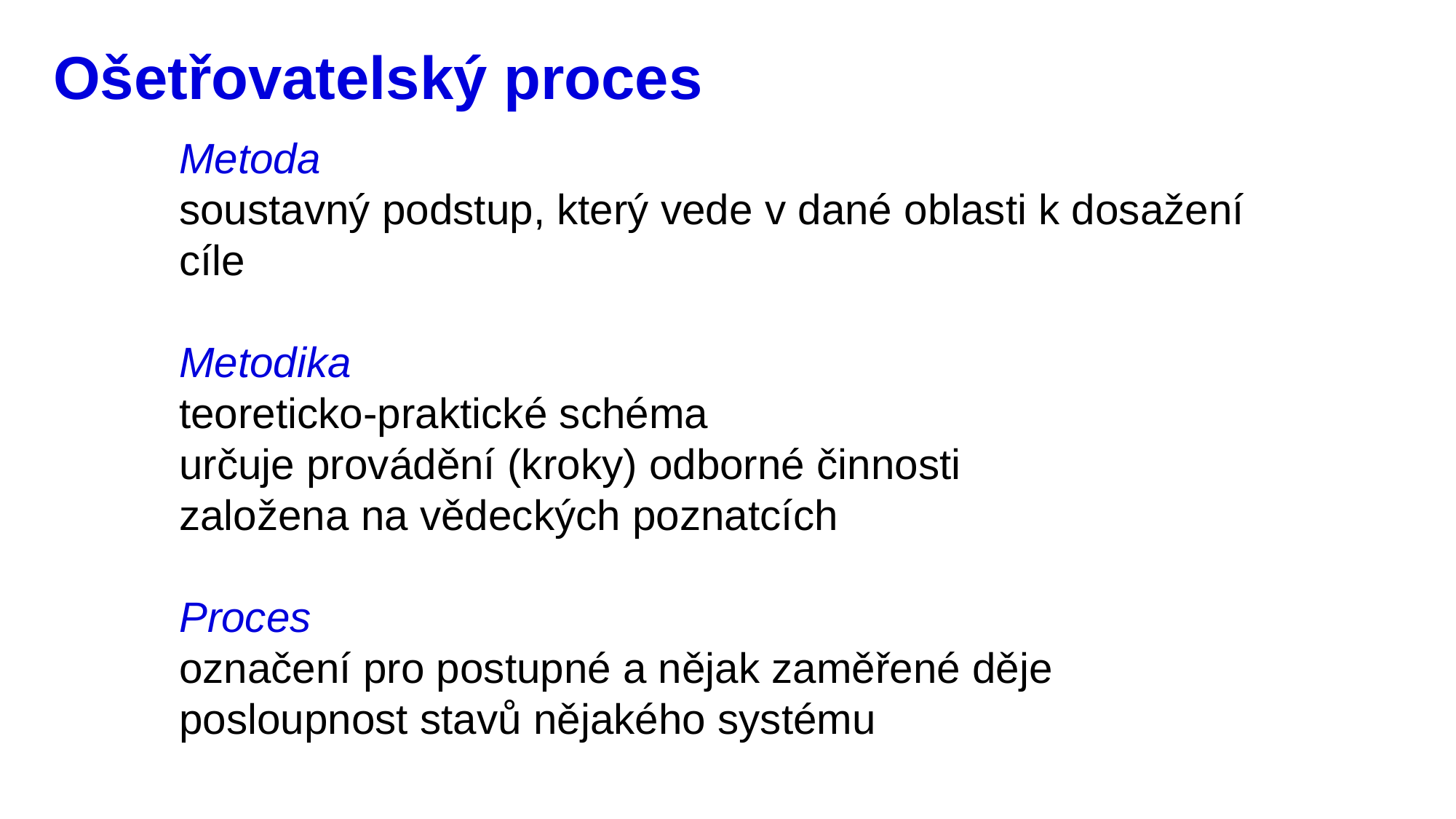

# Ošetřovatelský proces
Metoda
soustavný podstup, který vede v dané oblasti k dosažení cíle

Metodika
teoreticko-praktické schéma
určuje provádění (kroky) odborné činnosti
založena na vědeckých poznatcích

Proces
označení pro postupné a nějak zaměřené děje
posloupnost stavů nějakého systému